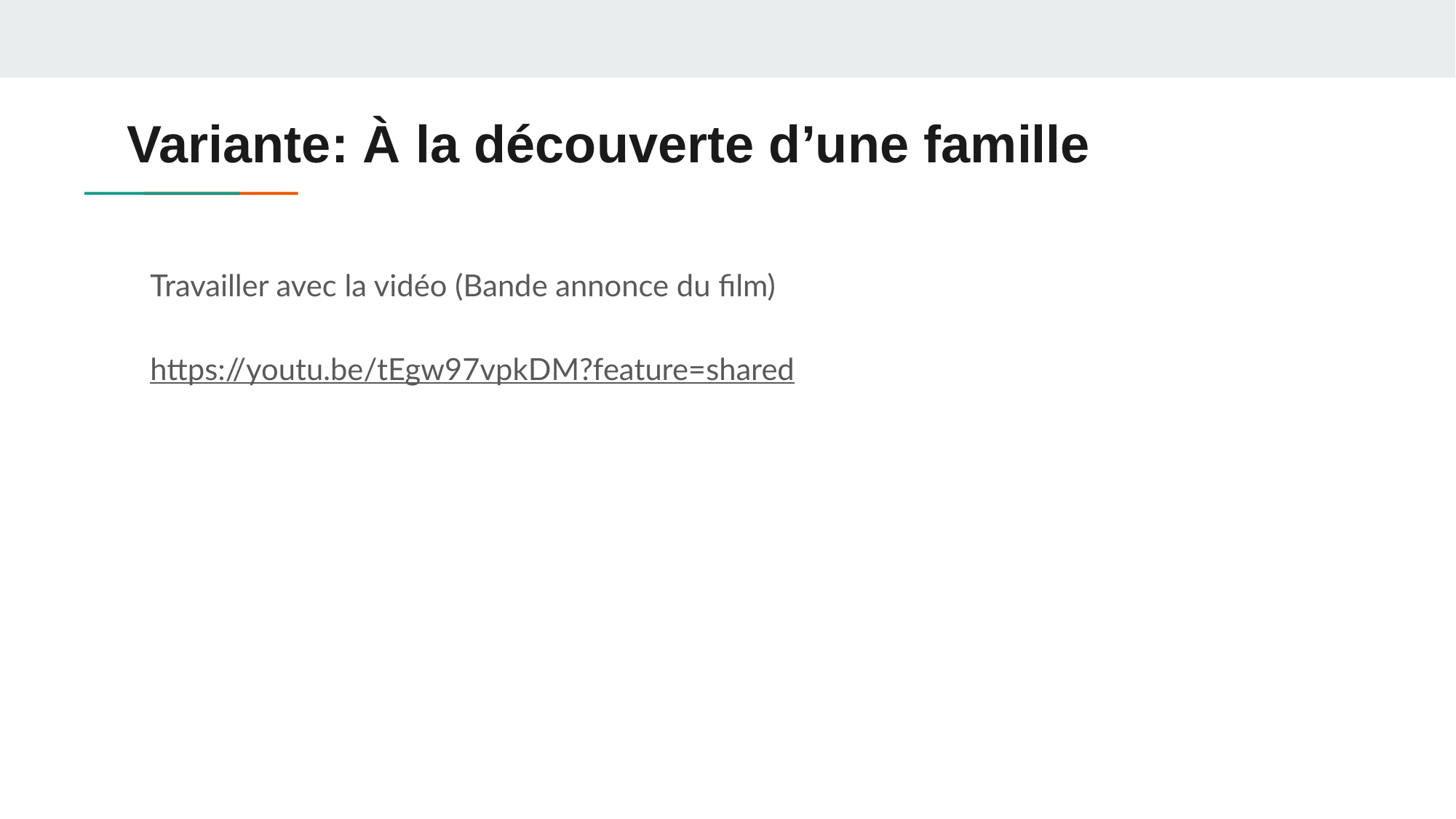

# Variante: À la découverte d’une famille
Travailler avec la vidéo (Bande annonce du film)

https://youtu.be/tEgw97vpkDM?feature=shared